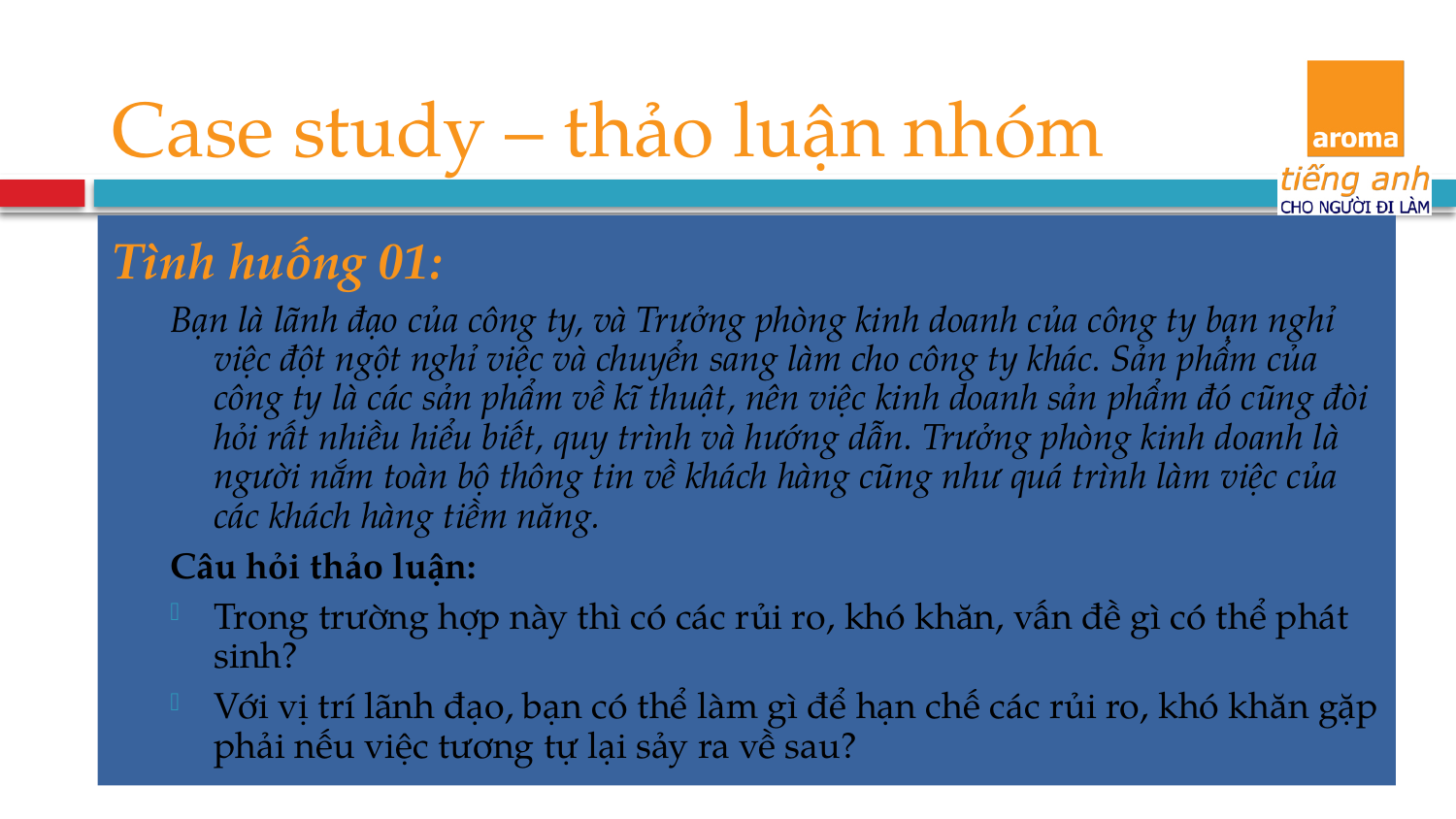

Case study – thảo luận nhóm
Tình huống 01:
Bạn là lãnh đạo của công ty, và Trưởng phòng kinh doanh của công ty bạn nghỉ việc đột ngột nghỉ việc và chuyển sang làm cho công ty khác. Sản phẩm của công ty là các sản phẩm về kĩ thuật, nên việc kinh doanh sản phẩm đó cũng đòi hỏi rất nhiều hiểu biết, quy trình và hướng dẫn. Trưởng phòng kinh doanh là người nắm toàn bộ thông tin về khách hàng cũng như quá trình làm việc của các khách hàng tiềm năng.
Câu hỏi thảo luận:
Trong trường hợp này thì có các rủi ro, khó khăn, vấn đề gì có thể phát sinh?
Với vị trí lãnh đạo, bạn có thể làm gì để hạn chế các rủi ro, khó khăn gặp phải nếu việc tương tự lại sảy ra về sau?